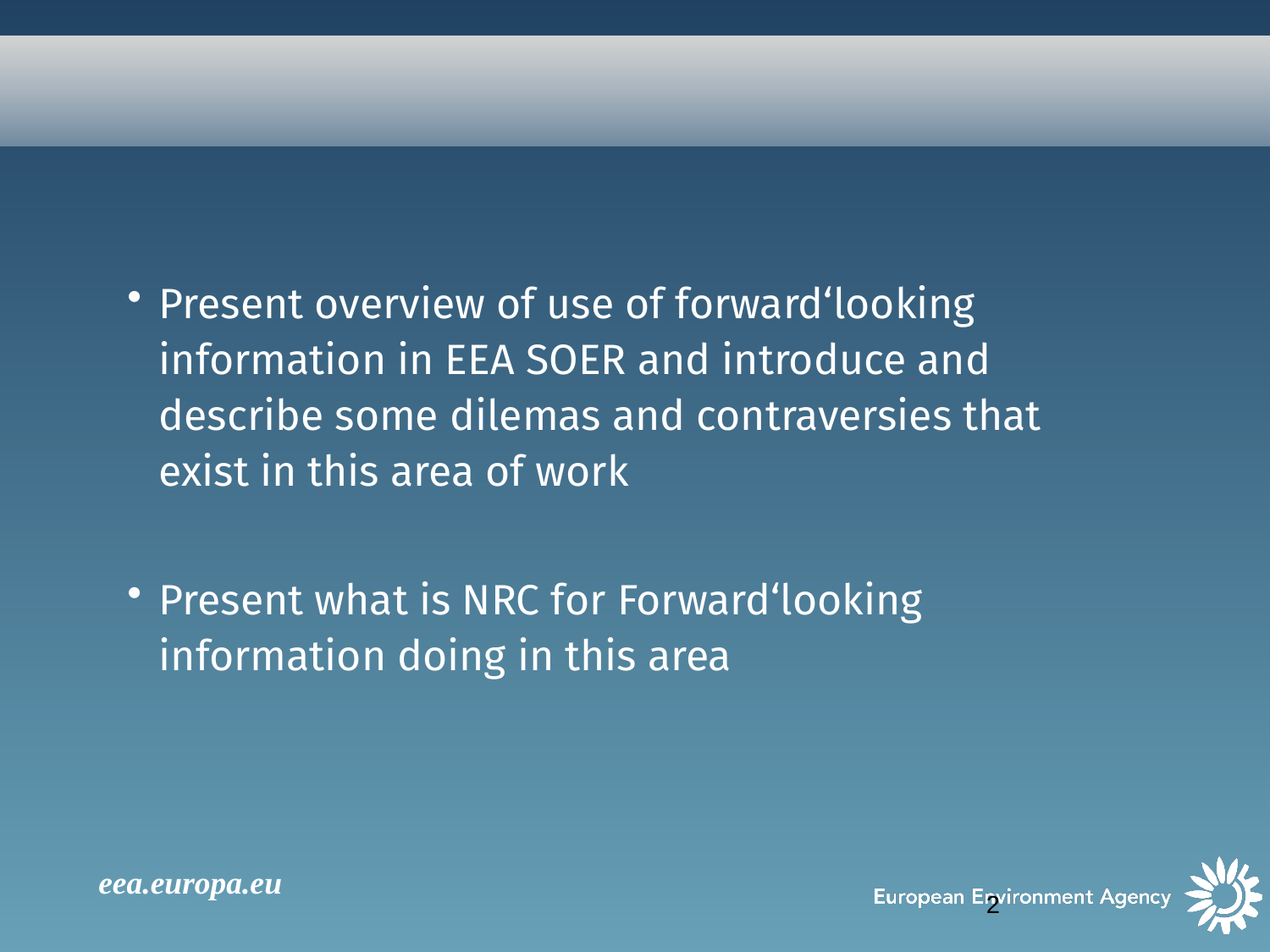

# Aims of the presentation

Present overview of use of forward‘looking information in EEA SOER and introduce and describe some dilemas and contraversies that exist in this area of work

Present what is NRC for Forward‘looking information doing in this area
2